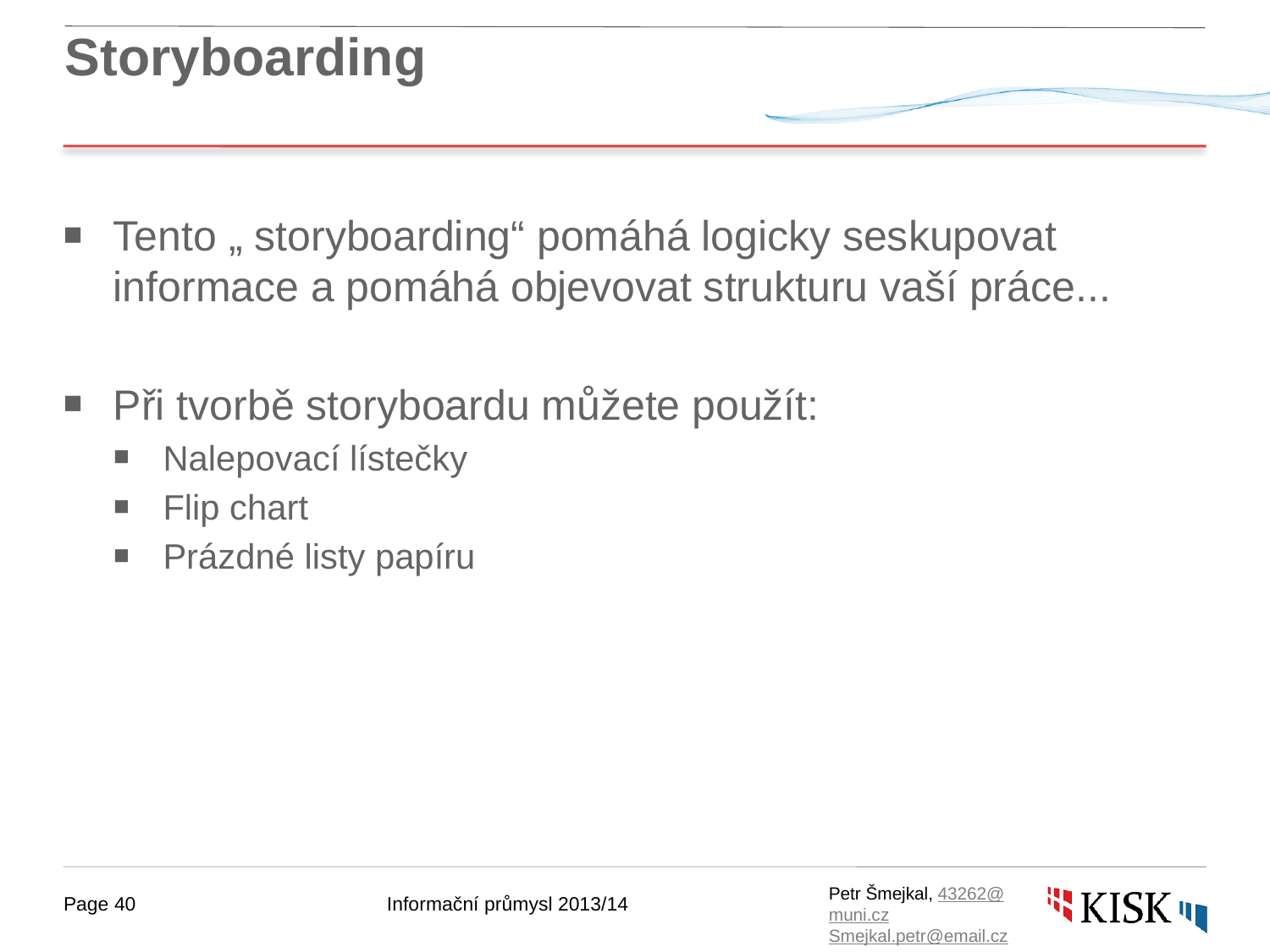

# Storyboarding
Tento „ storyboarding“ pomáhá logicky seskupovat informace a pomáhá objevovat strukturu vaší práce...

Při tvorbě storyboardu můžete použít:
Nalepovací lístečky
Flip chart
Prázdné listy papíru